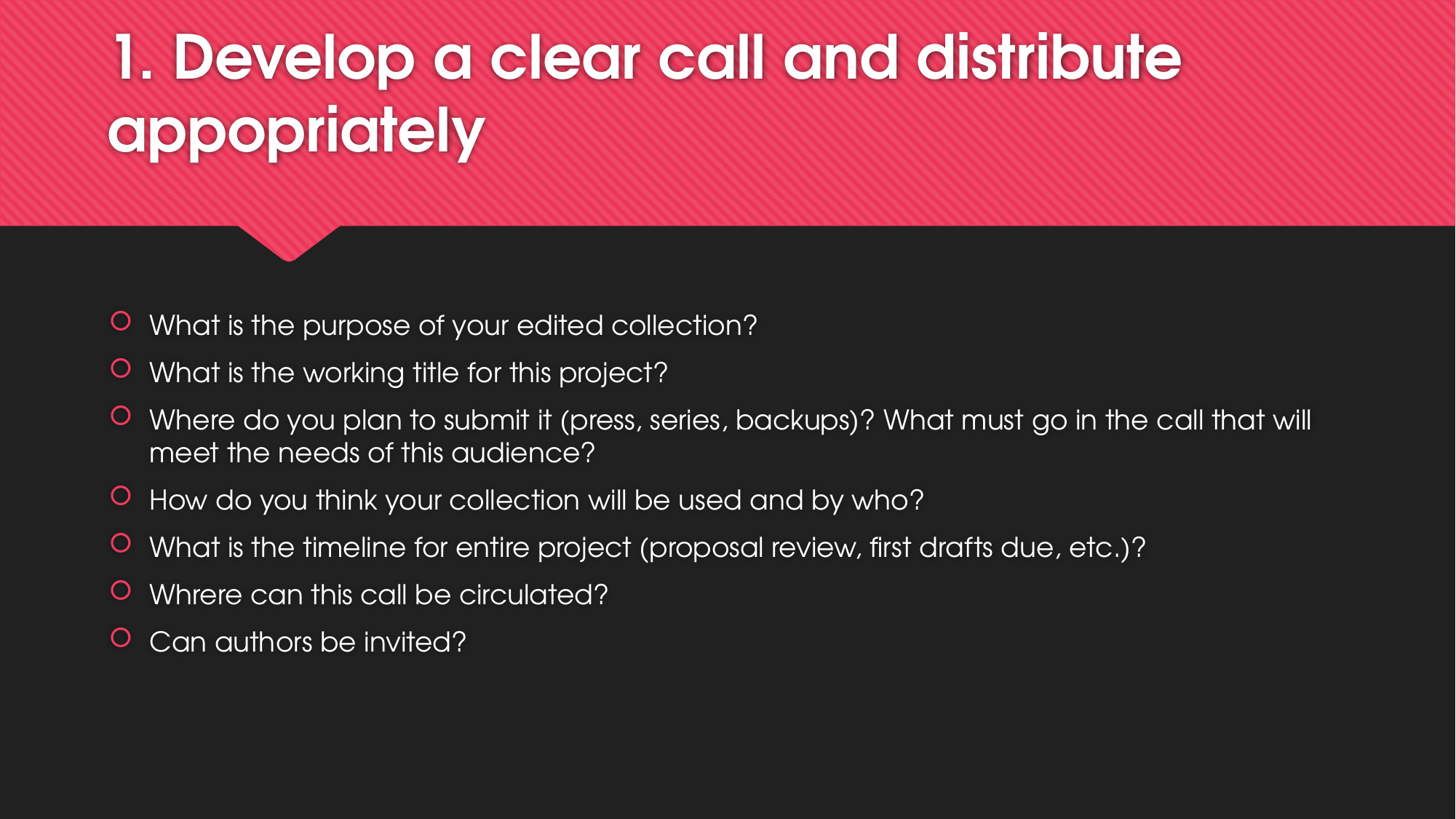

# 1. Develop a clear call and distribute appopriately
What is the purpose of your edited collection?
What is the working title for this project?
Where do you plan to submit it (press, series, backups)? What must go in the call that will meet the needs of this audience?
How do you think your collection will be used and by who?
What is the timeline for entire project (proposal review, first drafts due, etc.)?
Whrere can this call be circulated?
Can authors be invited?